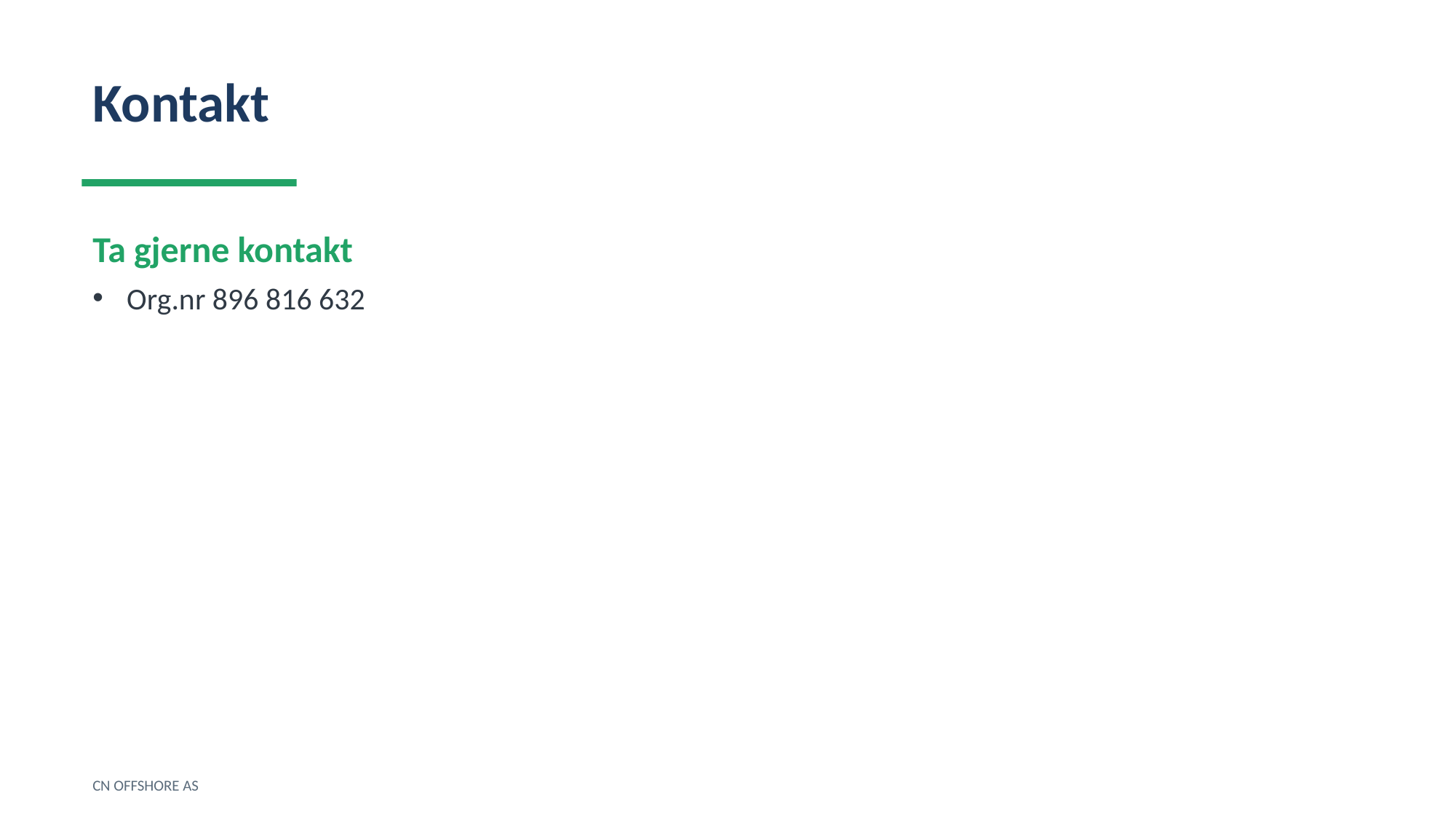

Kontakt

Ta gjerne kontakt
Org.nr 896 816 632
CN OFFSHORE AS